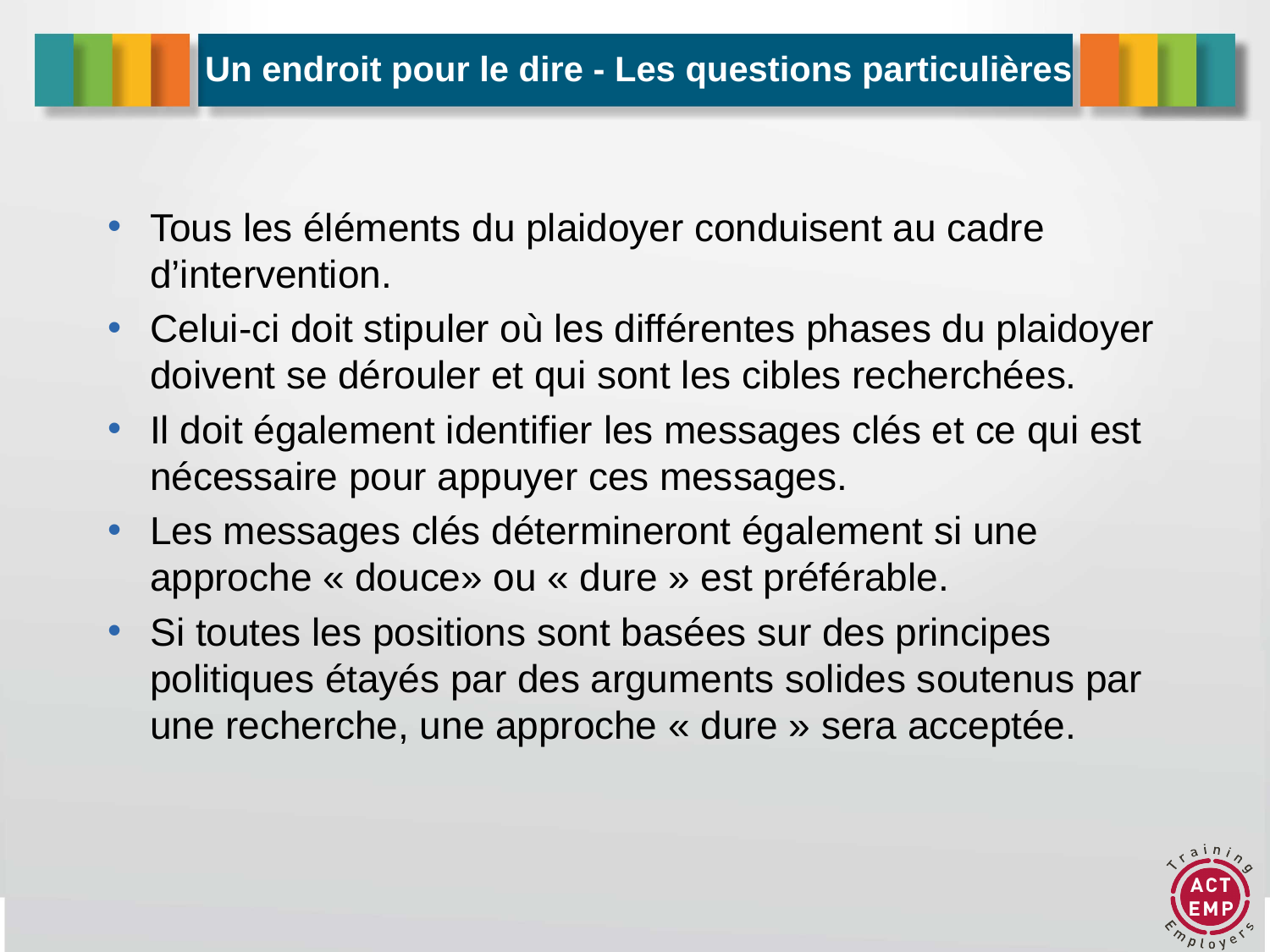

# Un endroit pour le dire - Les questions particulières
Tous les éléments du plaidoyer conduisent au cadre d’intervention.
Celui-ci doit stipuler où les différentes phases du plaidoyer doivent se dérouler et qui sont les cibles recherchées.
Il doit également identifier les messages clés et ce qui est nécessaire pour appuyer ces messages.
Les messages clés détermineront également si une approche « douce» ou « dure » est préférable.
Si toutes les positions sont basées sur des principes politiques étayés par des arguments solides soutenus par une recherche, une approche « dure » sera acceptée.